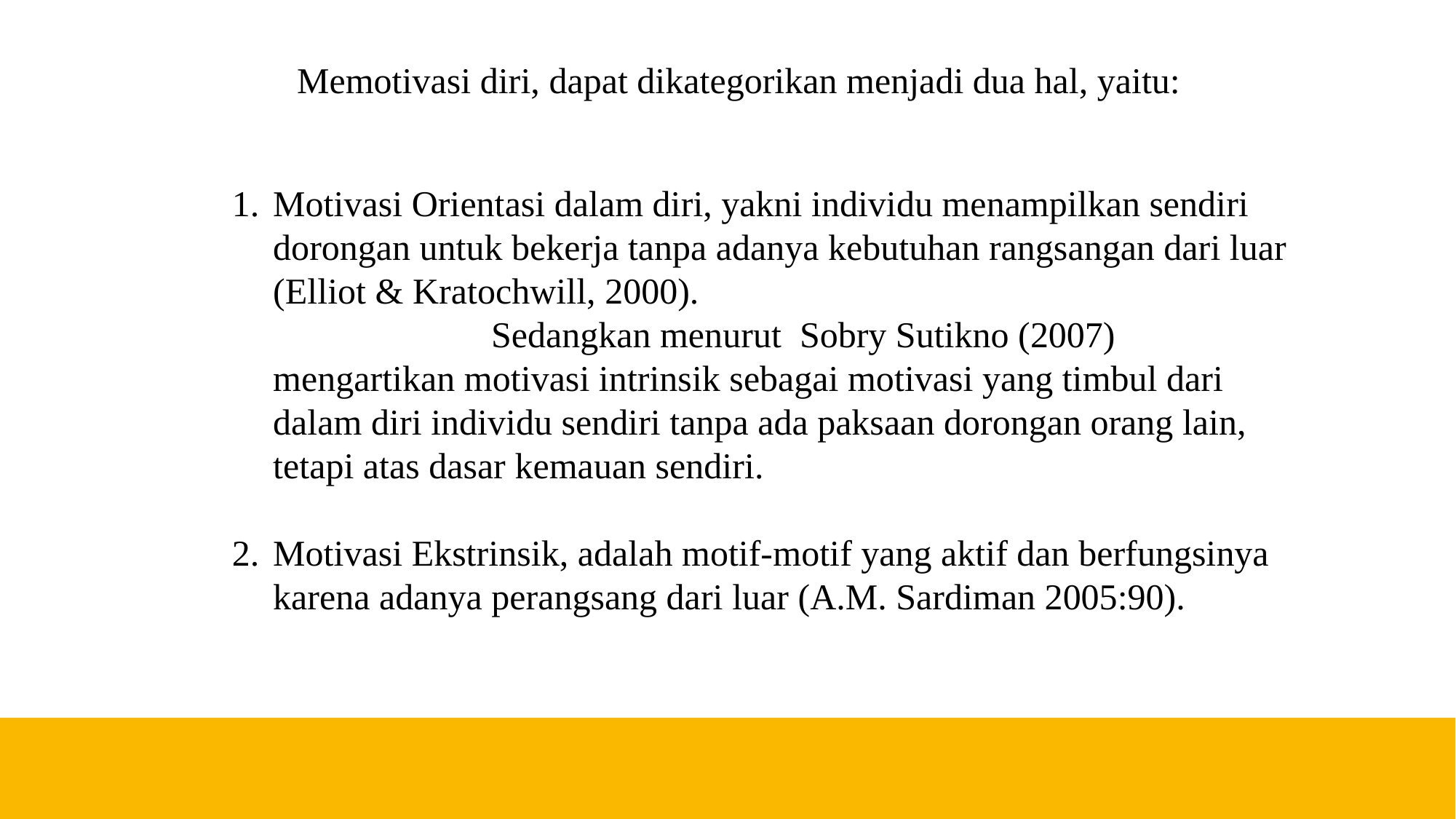

Memotivasi diri, dapat dikategorikan menjadi dua hal, yaitu:

Motivasi Orientasi dalam diri, yakni individu menampilkan sendiri dorongan untuk bekerja tanpa adanya kebutuhan rangsangan dari luar (Elliot & Kratochwill, 2000).
			Sedangkan menurut  Sobry Sutikno (2007) mengartikan motivasi intrinsik sebagai motivasi yang timbul dari dalam diri individu sendiri tanpa ada paksaan dorongan orang lain, tetapi atas dasar kemauan sendiri.

Motivasi Ekstrinsik, adalah motif-motif yang aktif dan berfungsinya karena adanya perangsang dari luar (A.M. Sardiman 2005:90).